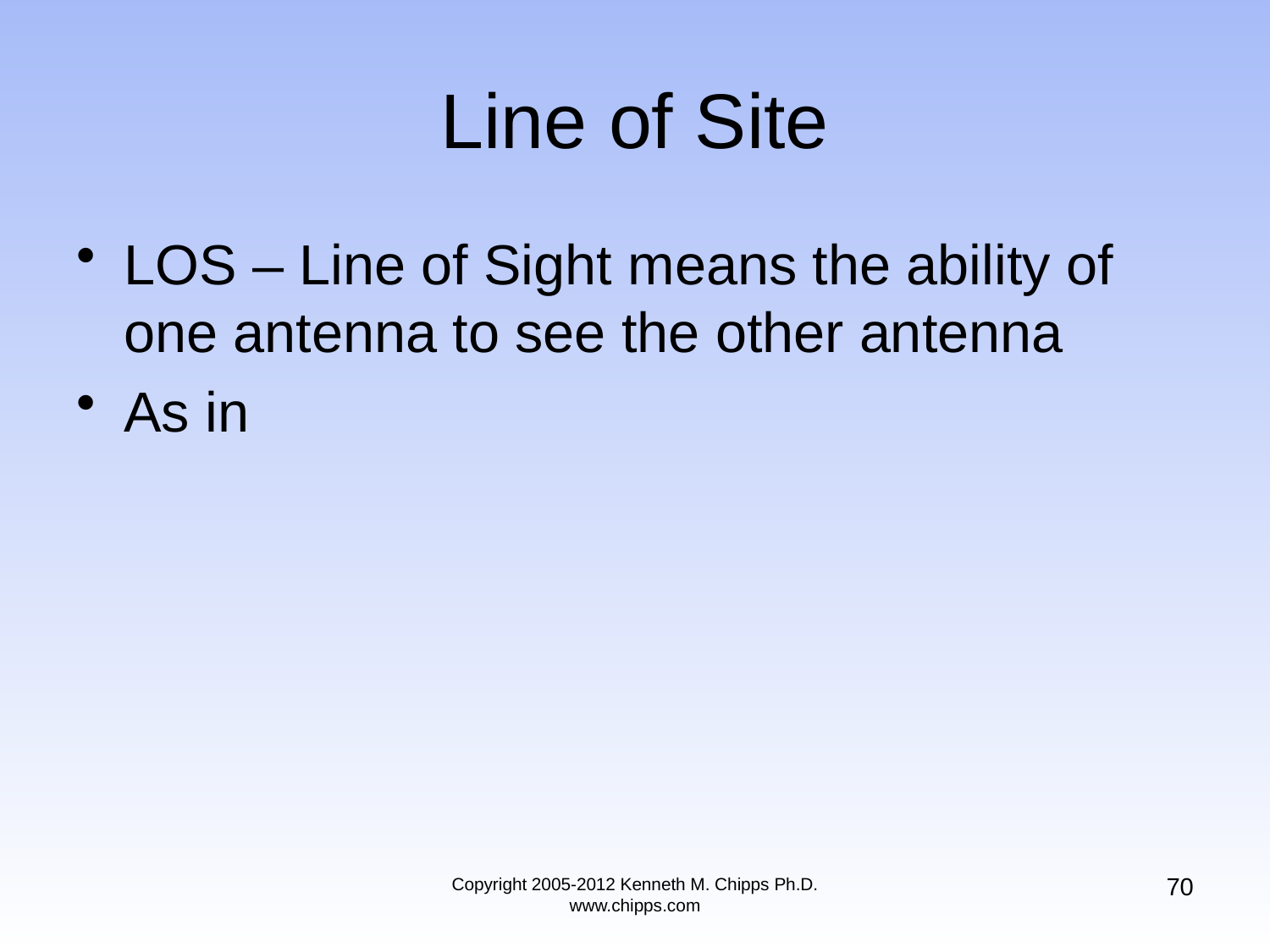

# Line of Site
LOS – Line of Sight means the ability of one antenna to see the other antenna
As in
70
Copyright 2005-2012 Kenneth M. Chipps Ph.D. www.chipps.com